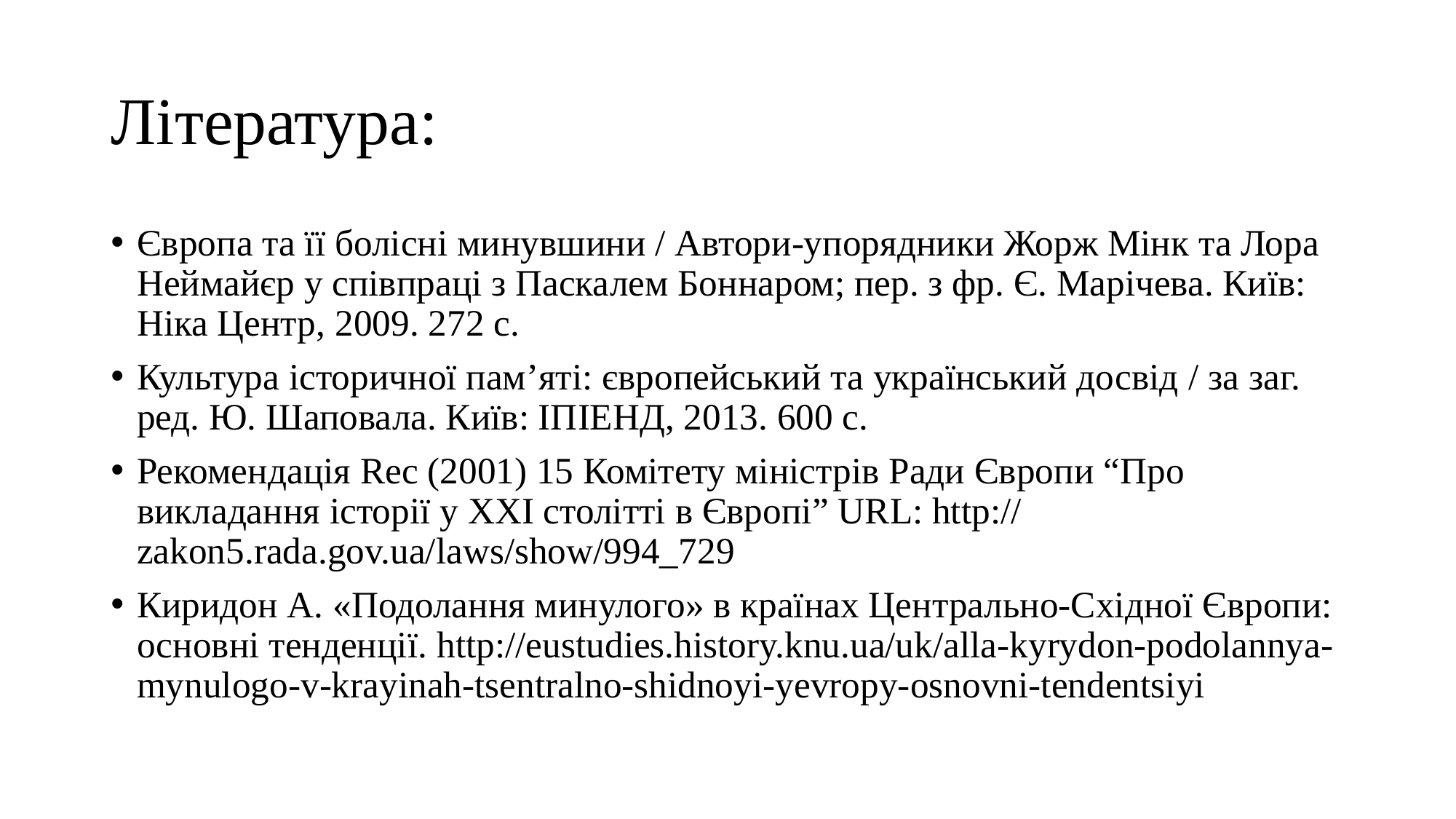

# Література:
Європа та її болісні минувшини / Автори-упорядники Жорж Мінк та Лора Неймайєр у співпраці з Паскалем Боннаром; пер. з фр. Є. Марічева. Київ: Ніка Центр, 2009. 272 с.
Культура історичної пам’яті: європейський та український досвід / за заг. ред. Ю. Шаповала. Київ: ІПІЕНД, 2013. 600 с.
Рекомендація Rec (2001) 15 Комітету міністрів Ради Європи “Про викладання історії у XXI столітті в Європі” URL: http:// zakon5.rada.gov.ua/laws/show/994_729
Киридон А. «Подолання минулого» в країнах Центрально-Східної Європи: основні тенденції. http://eustudies.history.knu.ua/uk/alla-kyrydon-podolannya-mynulogo-v-krayinah-tsentralno-shidnoyi-yevropy-osnovni-tendentsiyi